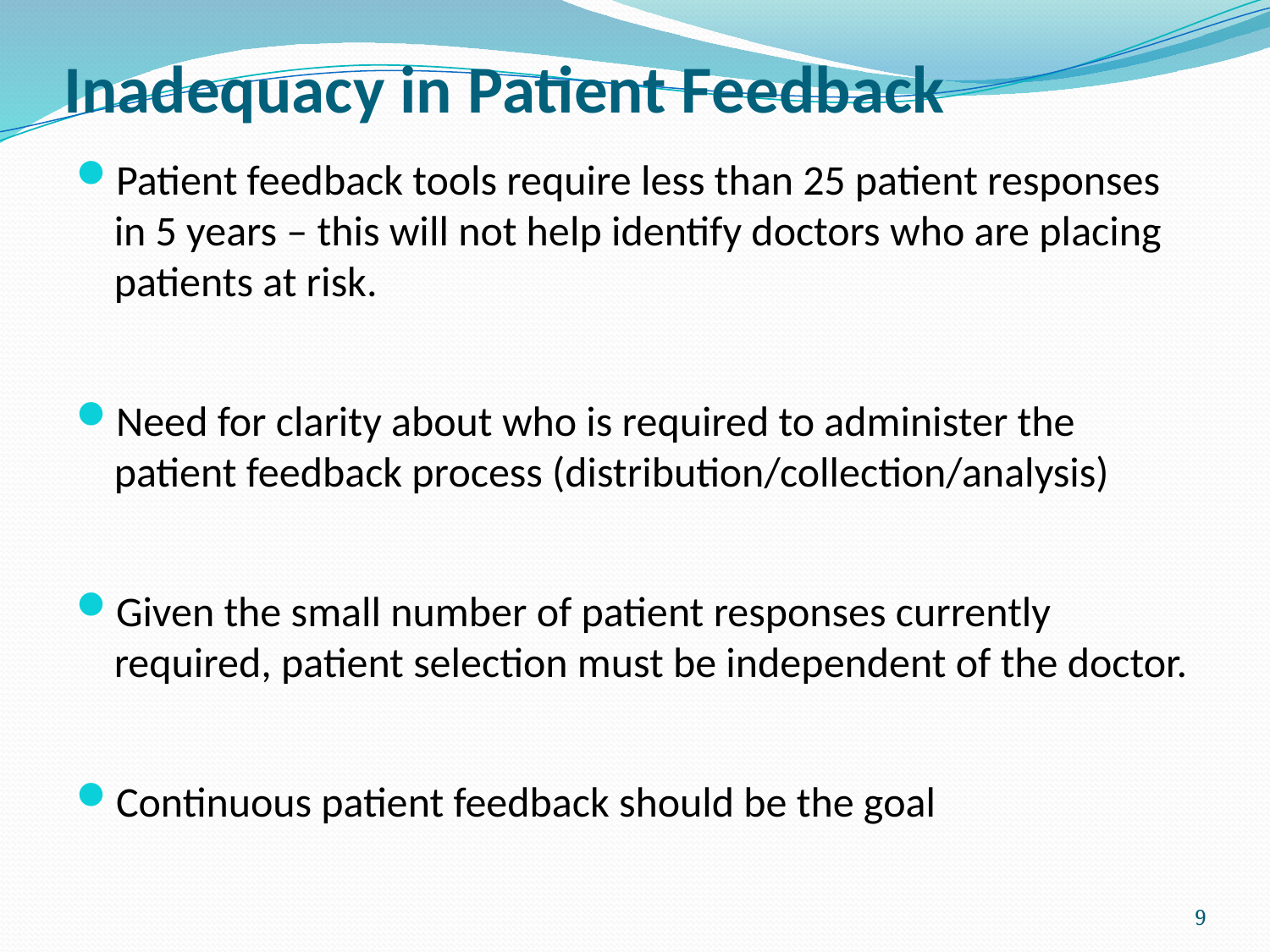

# Inadequacy in Patient Feedback
Patient feedback tools require less than 25 patient responses in 5 years – this will not help identify doctors who are placing patients at risk.

Need for clarity about who is required to administer the patient feedback process (distribution/collection/analysis)

Given the small number of patient responses currently required, patient selection must be independent of the doctor.

Continuous patient feedback should be the goal

9